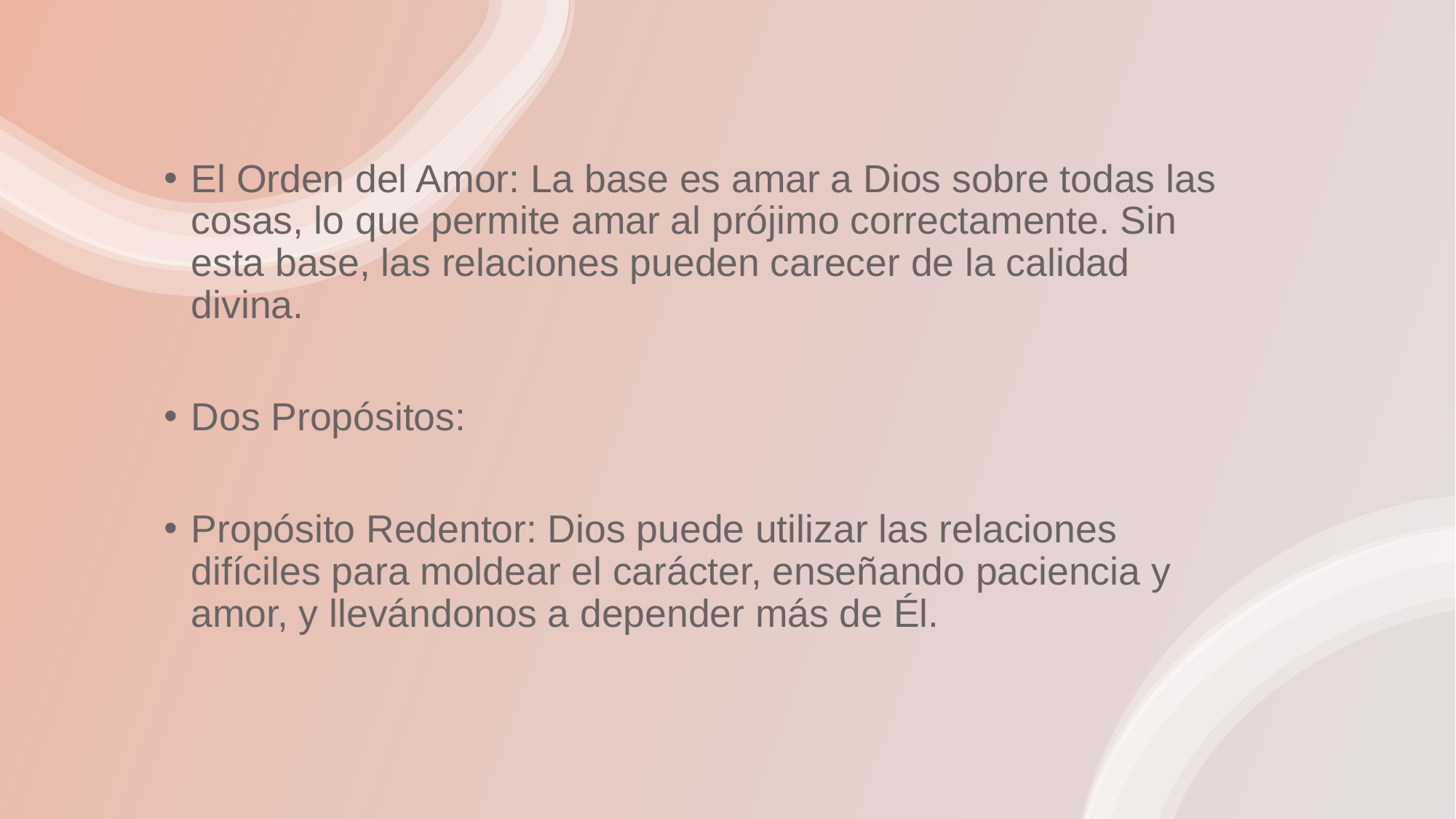

El Orden del Amor: La base es amar a Dios sobre todas las cosas, lo que permite amar al prójimo correctamente. Sin esta base, las relaciones pueden carecer de la calidad divina.

Dos Propósitos:

Propósito Redentor: Dios puede utilizar las relaciones difíciles para moldear el carácter, enseñando paciencia y amor, y llevándonos a depender más de Él.